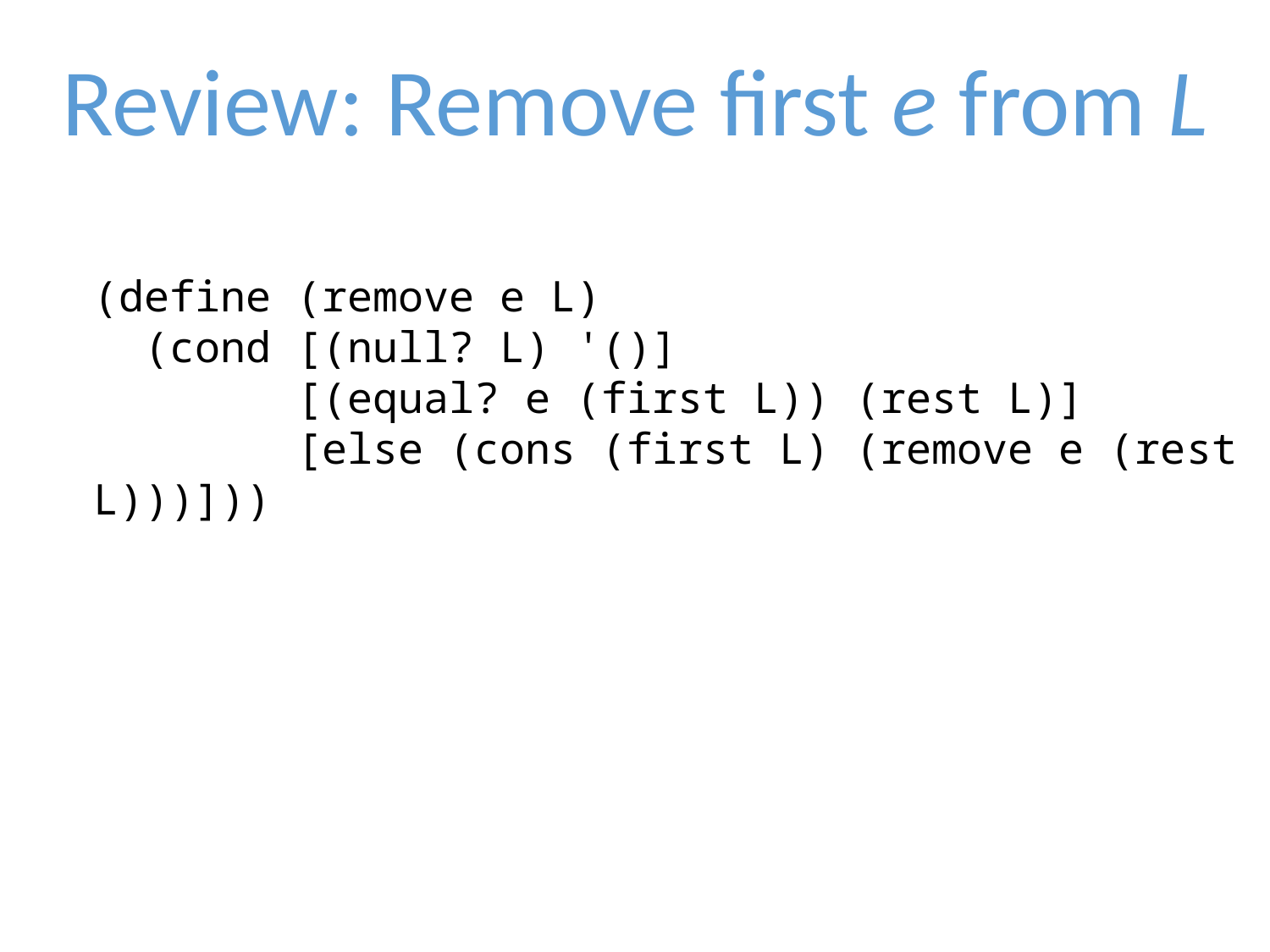

Review: Remove first e from L
(define (remove e L)
  (cond [(null? L) '()]
        [(equal? e (first L)) (rest L)]
        [else (cons (first L) (remove e (rest L)))]))